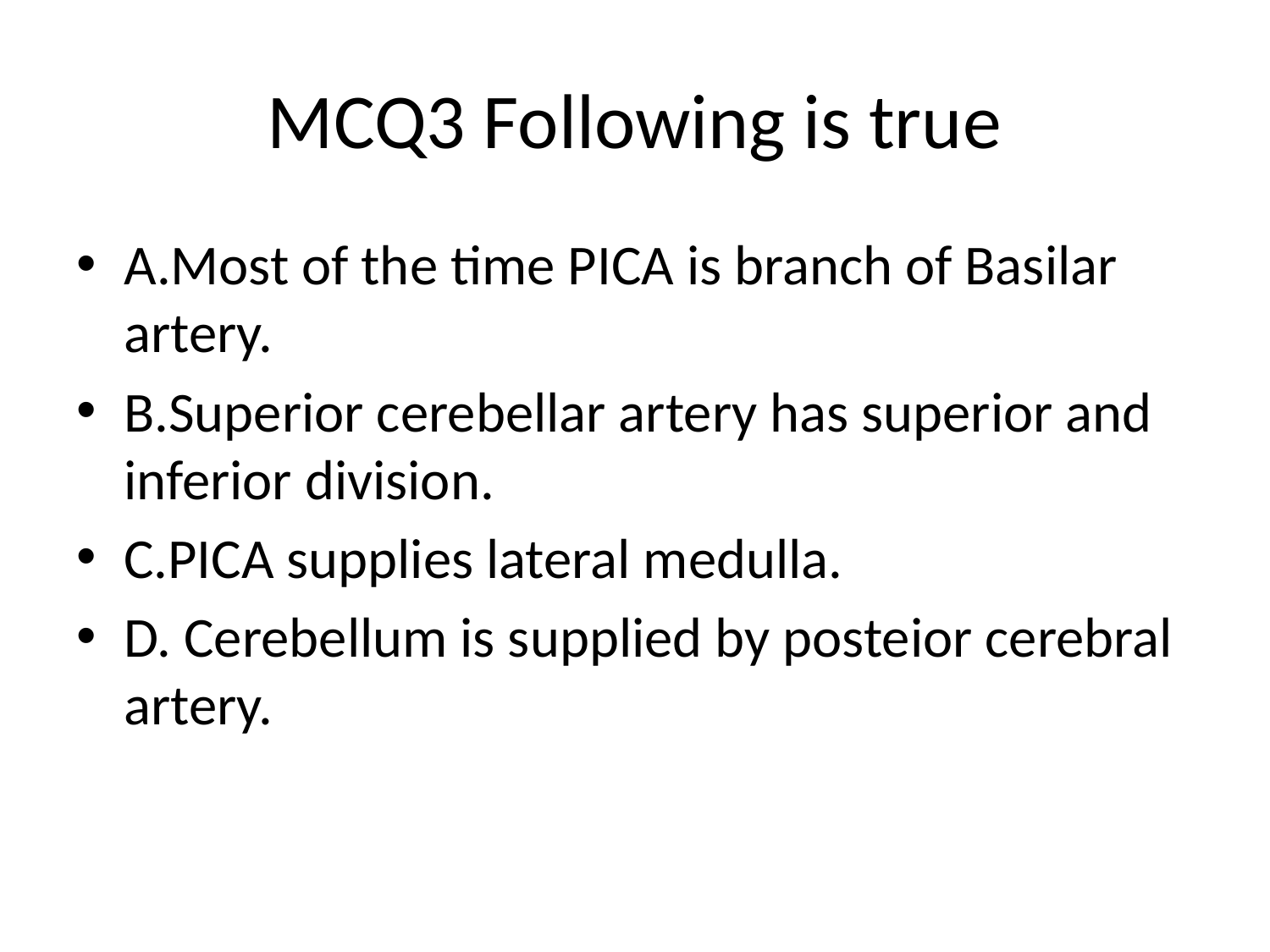

# MCQ3 Following is true
A.Most of the time PICA is branch of Basilar artery.
B.Superior cerebellar artery has superior and inferior division.
C.PICA supplies lateral medulla.
D. Cerebellum is supplied by posteior cerebral artery.